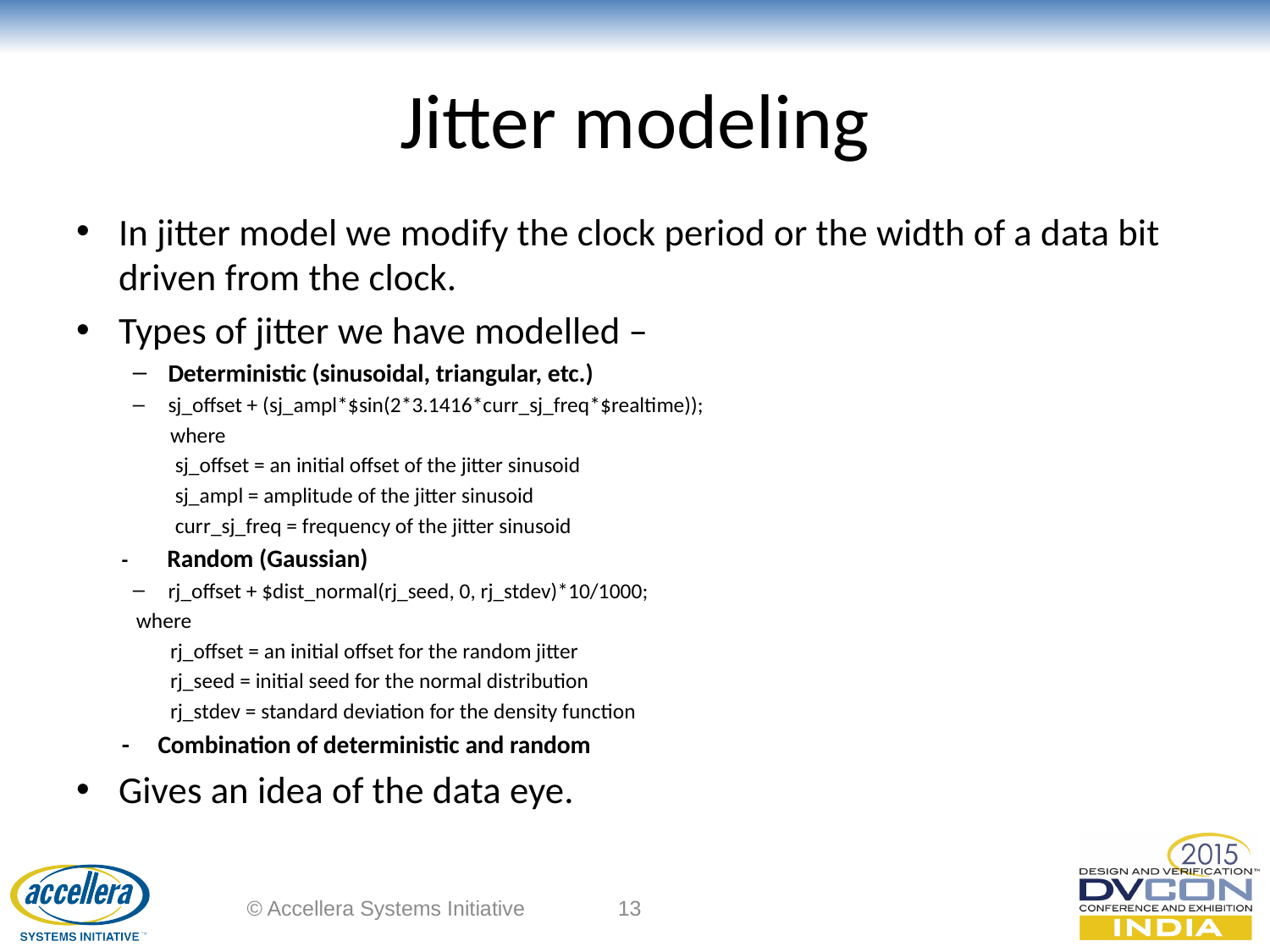

# Jitter modeling
In jitter model we modify the clock period or the width of a data bit driven from the clock.
Types of jitter we have modelled –
Deterministic (sinusoidal, triangular, etc.)
sj_offset + (sj_ampl*$sin(2*3.1416*curr_sj_freq*$realtime));
          where
           sj_offset = an initial offset of the jitter sinusoid
           sj_ampl = amplitude of the jitter sinusoid
           curr_sj_freq = frequency of the jitter sinusoid
-        Random (Gaussian)
rj_offset + $dist_normal(rj_seed, 0, rj_stdev)*10/1000;
   where
          rj_offset = an initial offset for the random jitter
          rj_seed = initial seed for the normal distribution
          rj_stdev = standard deviation for the density function
        -     Combination of deterministic and random
Gives an idea of the data eye.

© Accellera Systems Initiative
13